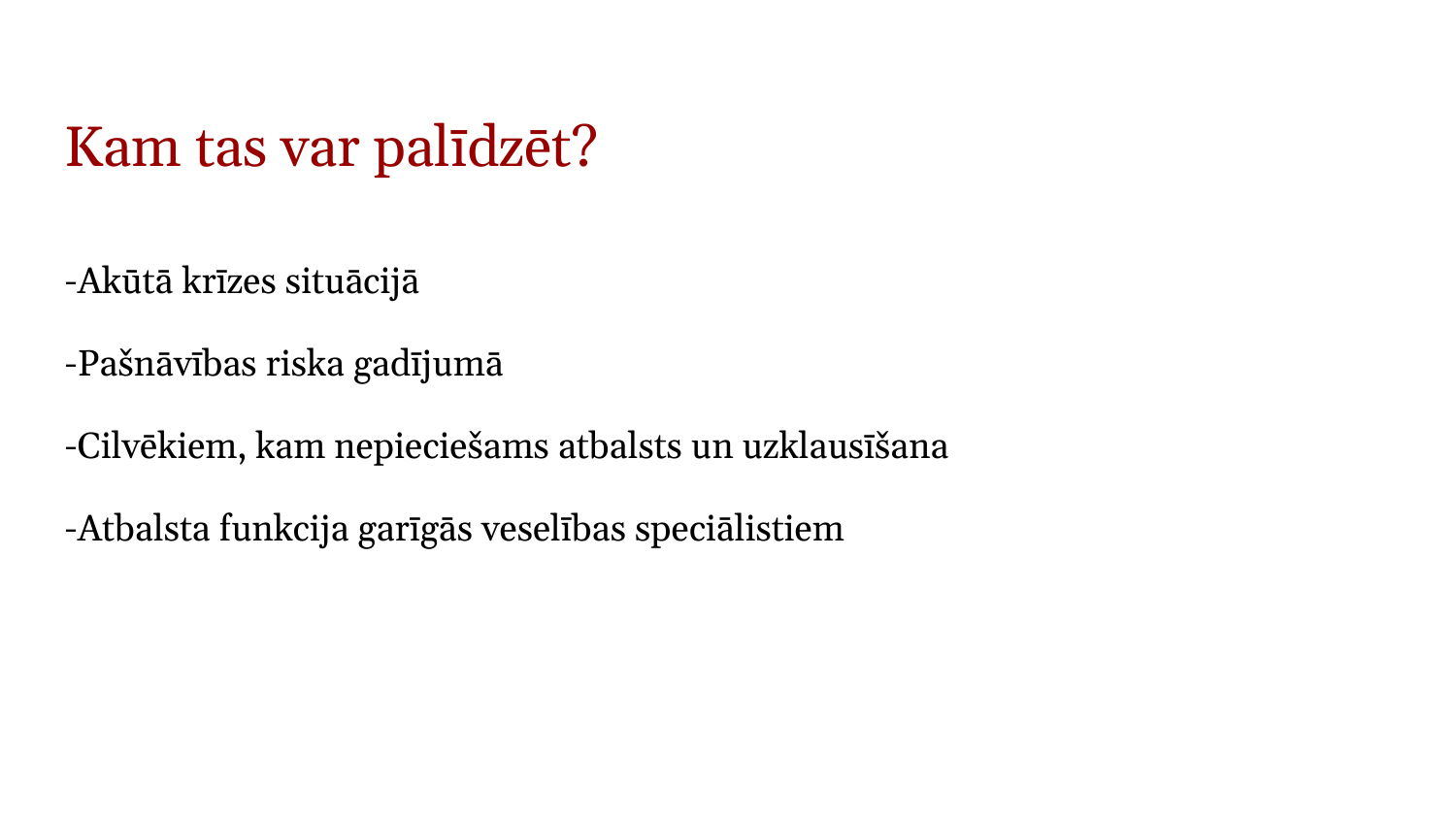

# Kam tas var palīdzēt?
-Akūtā krīzes situācijā
-Pašnāvības riska gadījumā
-Cilvēkiem, kam nepieciešams atbalsts un uzklausīšana
-Atbalsta funkcija garīgās veselības speciālistiem